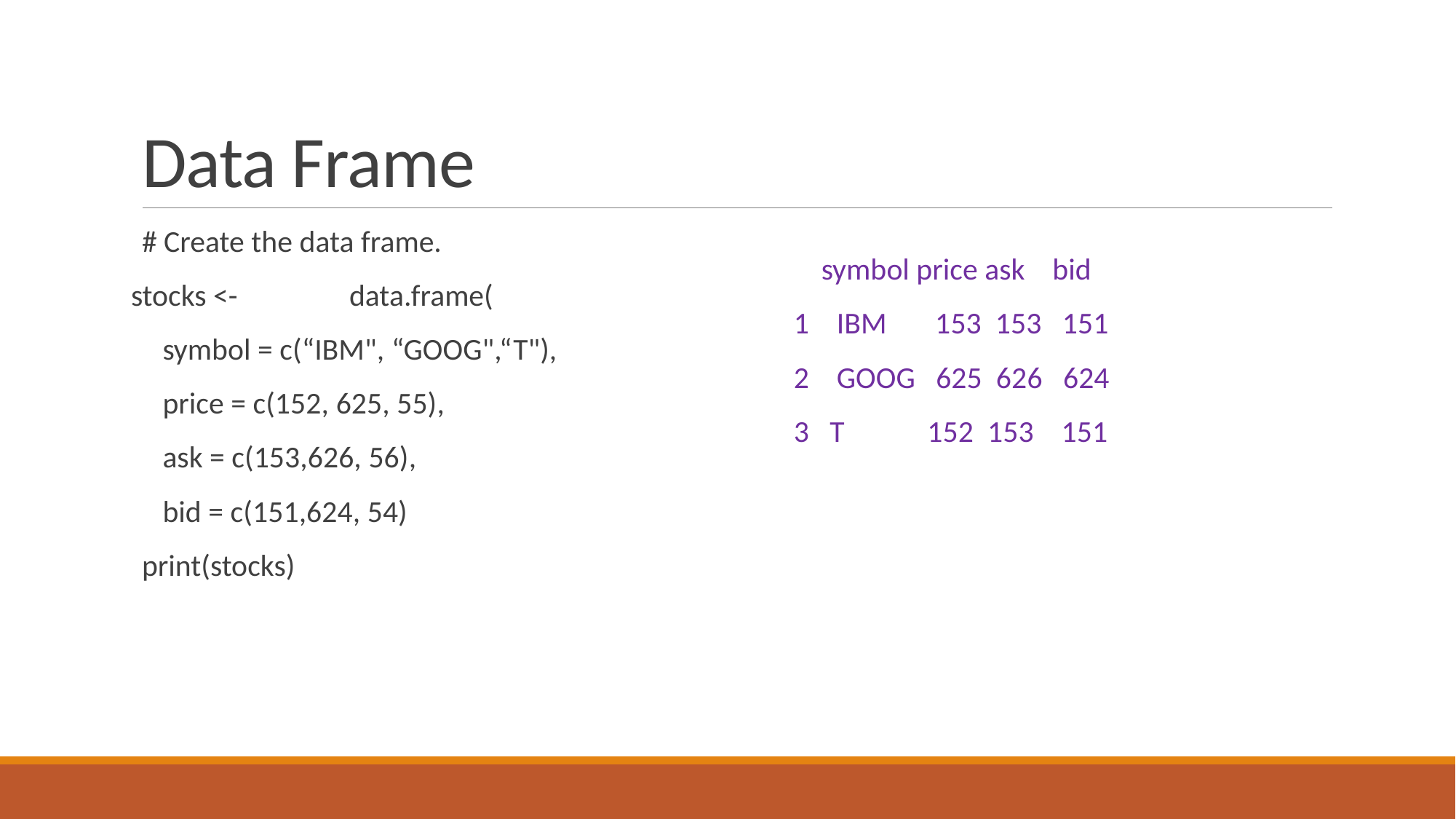

# Data Frame
# Create the data frame.
stocks <- 	data.frame(
   symbol = c(“IBM", “GOOG",“T"),
   price = c(152, 625, 55),
   ask = c(153,626, 56),
   bid = c(151,624, 54)
print(stocks)
    symbol price ask    bid
1    IBM       153  153   151
2    GOOG   625  626   624
3   T            152  153    151